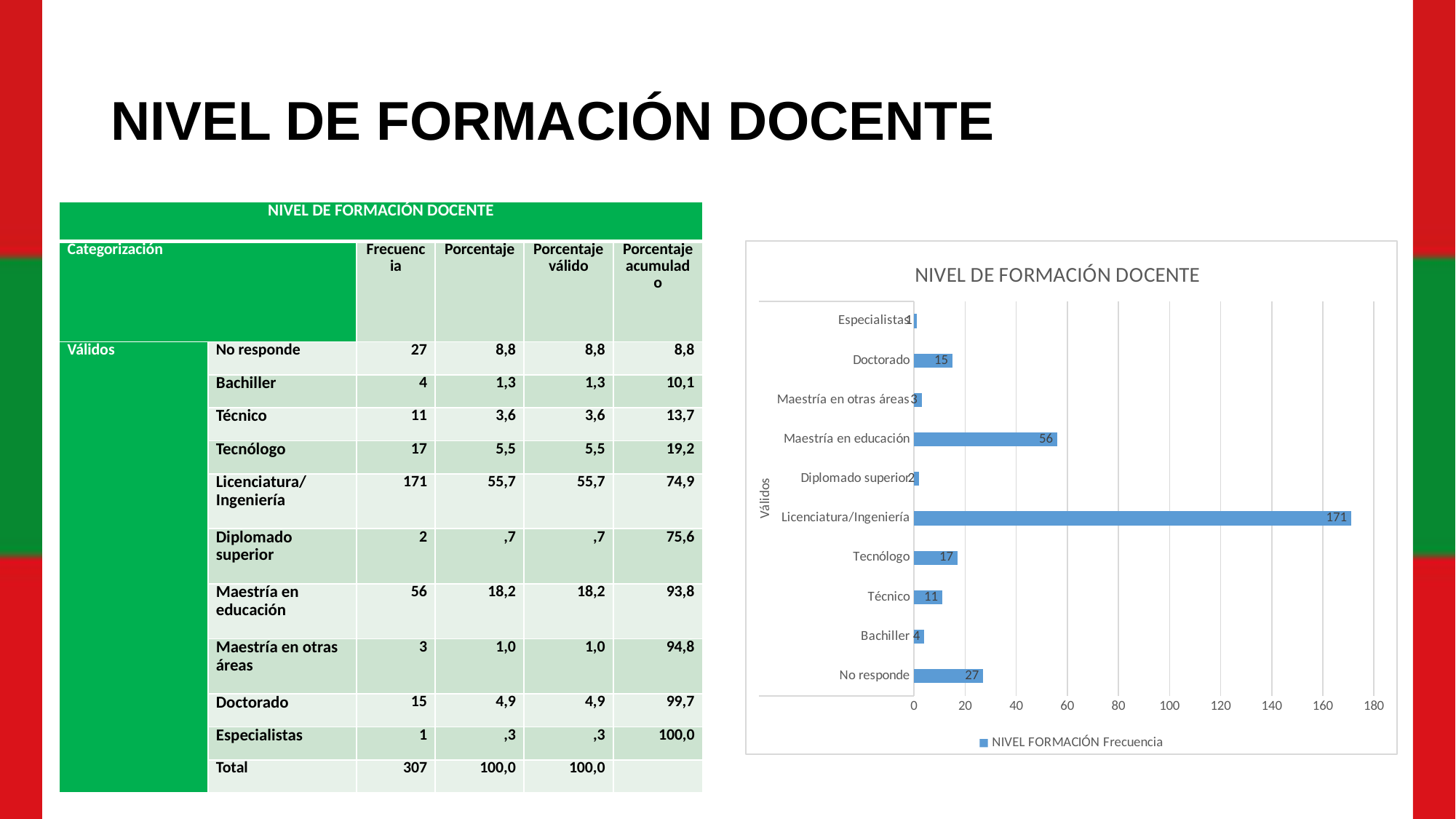

# NIVEL DE FORMACIÓN DOCENTE
| NIVEL DE FORMACIÓN DOCENTE |  |  |  |  |  |
| --- | --- | --- | --- | --- | --- |
| Categorización |  | Frecuencia | Porcentaje | Porcentaje válido | Porcentaje acumulado |
| Válidos | No responde | 27 | 8,8 | 8,8 | 8,8 |
|  | Bachiller | 4 | 1,3 | 1,3 | 10,1 |
|  | Técnico | 11 | 3,6 | 3,6 | 13,7 |
|  | Tecnólogo | 17 | 5,5 | 5,5 | 19,2 |
|  | Licenciatura/Ingeniería | 171 | 55,7 | 55,7 | 74,9 |
|  | Diplomado superior | 2 | ,7 | ,7 | 75,6 |
|  | Maestría en educación | 56 | 18,2 | 18,2 | 93,8 |
|  | Maestría en otras áreas | 3 | 1,0 | 1,0 | 94,8 |
|  | Doctorado | 15 | 4,9 | 4,9 | 99,7 |
|  | Especialistas | 1 | ,3 | ,3 | 100,0 |
|  | Total | 307 | 100,0 | 100,0 |  |

### Chart: NIVEL DE FORMACIÓN DOCENTE

| Category | NIVEL FORMACIÓN |
|---|---|
| No responde | 27.0 |
| Bachiller | 4.0 |
| Técnico | 11.0 |
| Tecnólogo | 17.0 |
| Licenciatura/Ingeniería | 171.0 |
| Diplomado superior | 2.0 |
| Maestría en educación | 56.0 |
| Maestría en otras áreas | 3.0 |
| Doctorado | 15.0 |
| Especialistas | 1.0 |